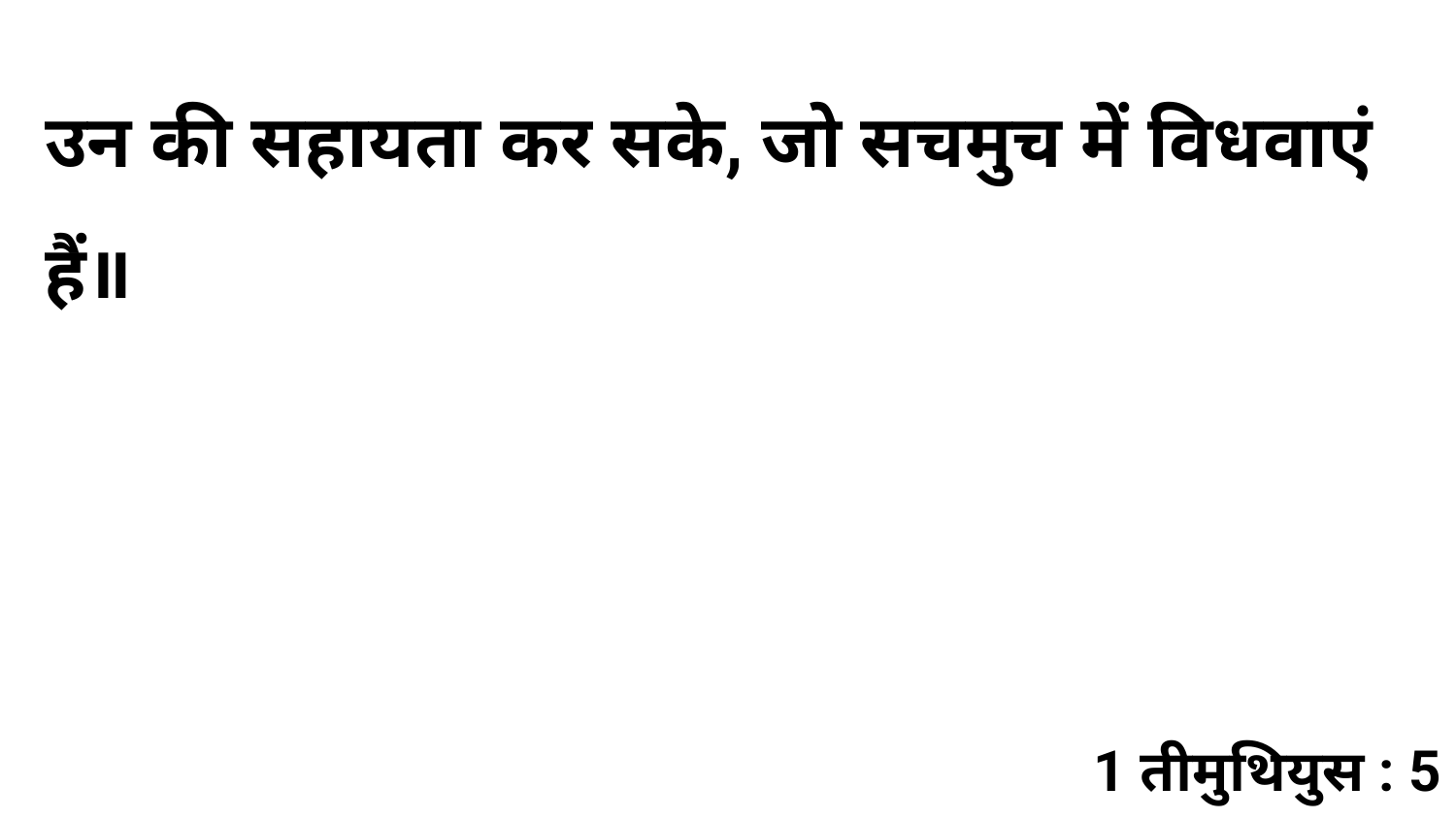

उन की सहायता कर सके, जो सचमुच में विधवाएं हैं॥
1 तीमुथियुस : 5